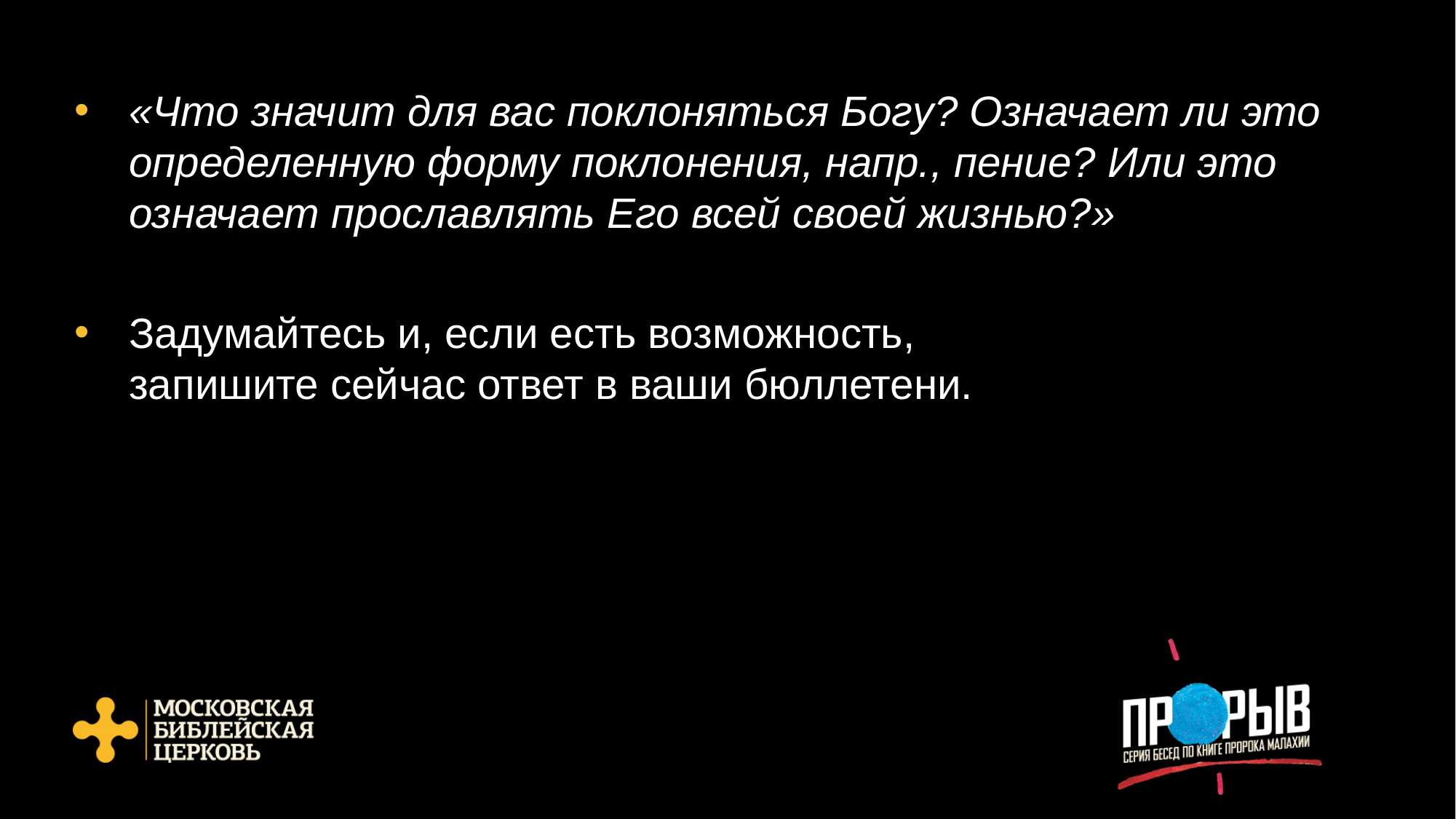

«Что значит для вас поклоняться Богу? Означает ли это определенную форму поклонения, напр., пение? Или это означает прославлять Его всей своей жизнью?»

Задумайтесь и, если есть возможность,
запишите сейчас ответ в ваши бюллетени.